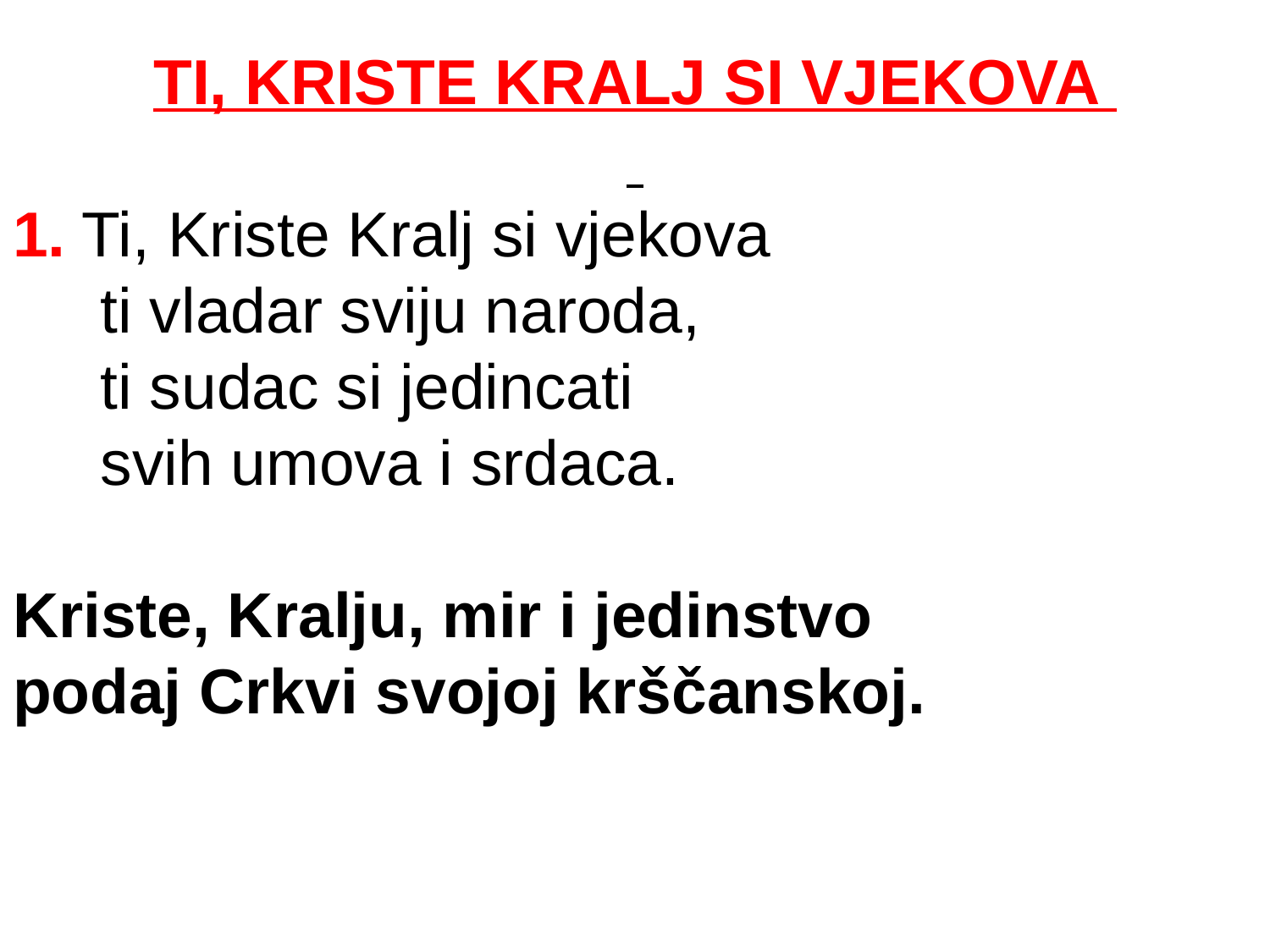

TI, KRISTE KRALJ SI VJEKOVA

1. Ti, Kriste Kralj si vjekova
     ti vladar sviju naroda,
     ti sudac si jedincati
     svih umova i srdaca.

Kriste, Kralju, mir i jedinstvo
podaj Crkvi svojoj krščanskoj.